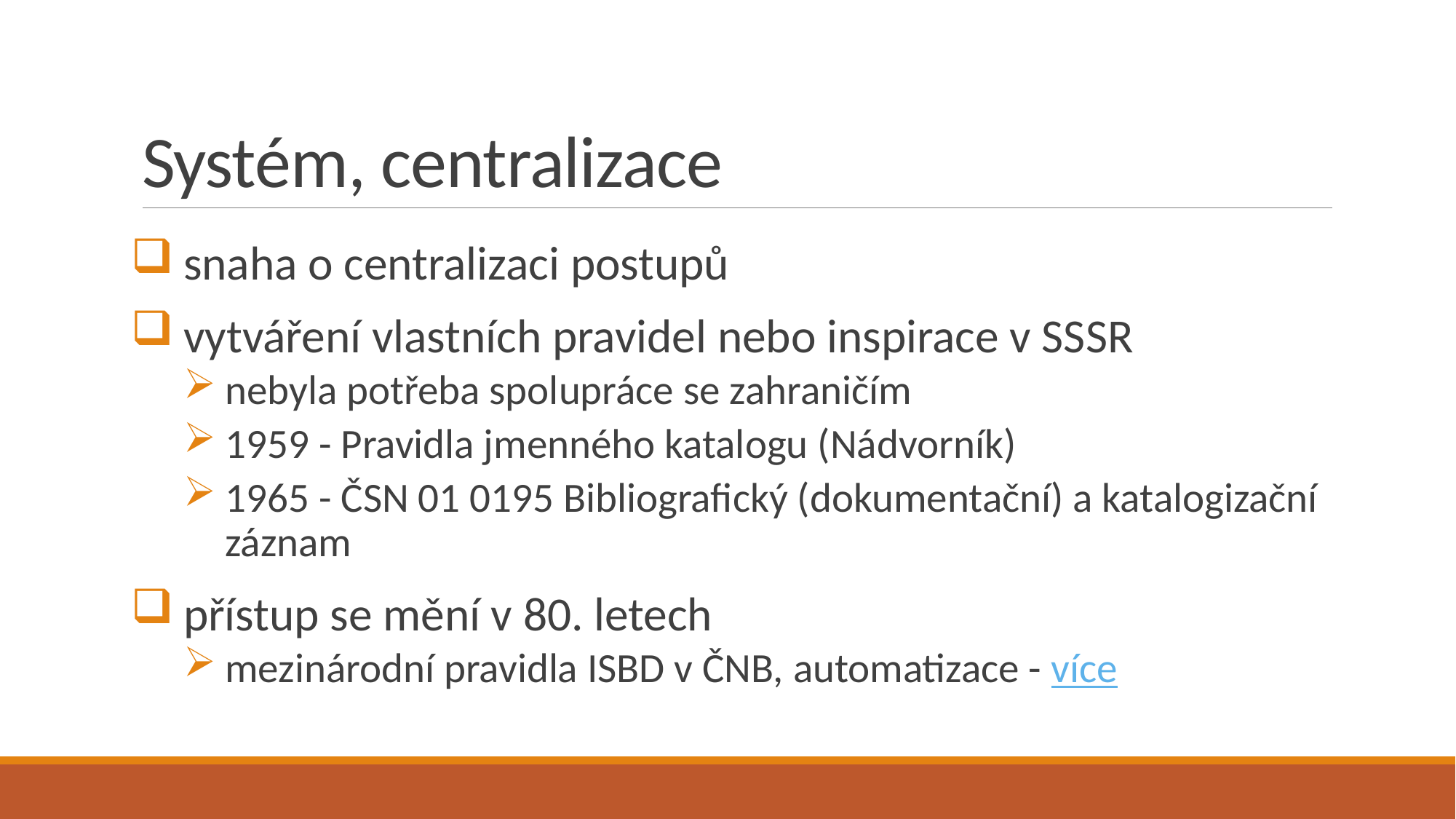

# Systém, centralizace
snaha o centralizaci postupů
vytváření vlastních pravidel nebo inspirace v SSSR
nebyla potřeba spolupráce se zahraničím
1959 - Pravidla jmenného katalogu (Nádvorník)
1965 - ČSN 01 0195 Bibliografický (dokumentační) a katalogizační záznam
přístup se mění v 80. letech
mezinárodní pravidla ISBD v ČNB, automatizace - více